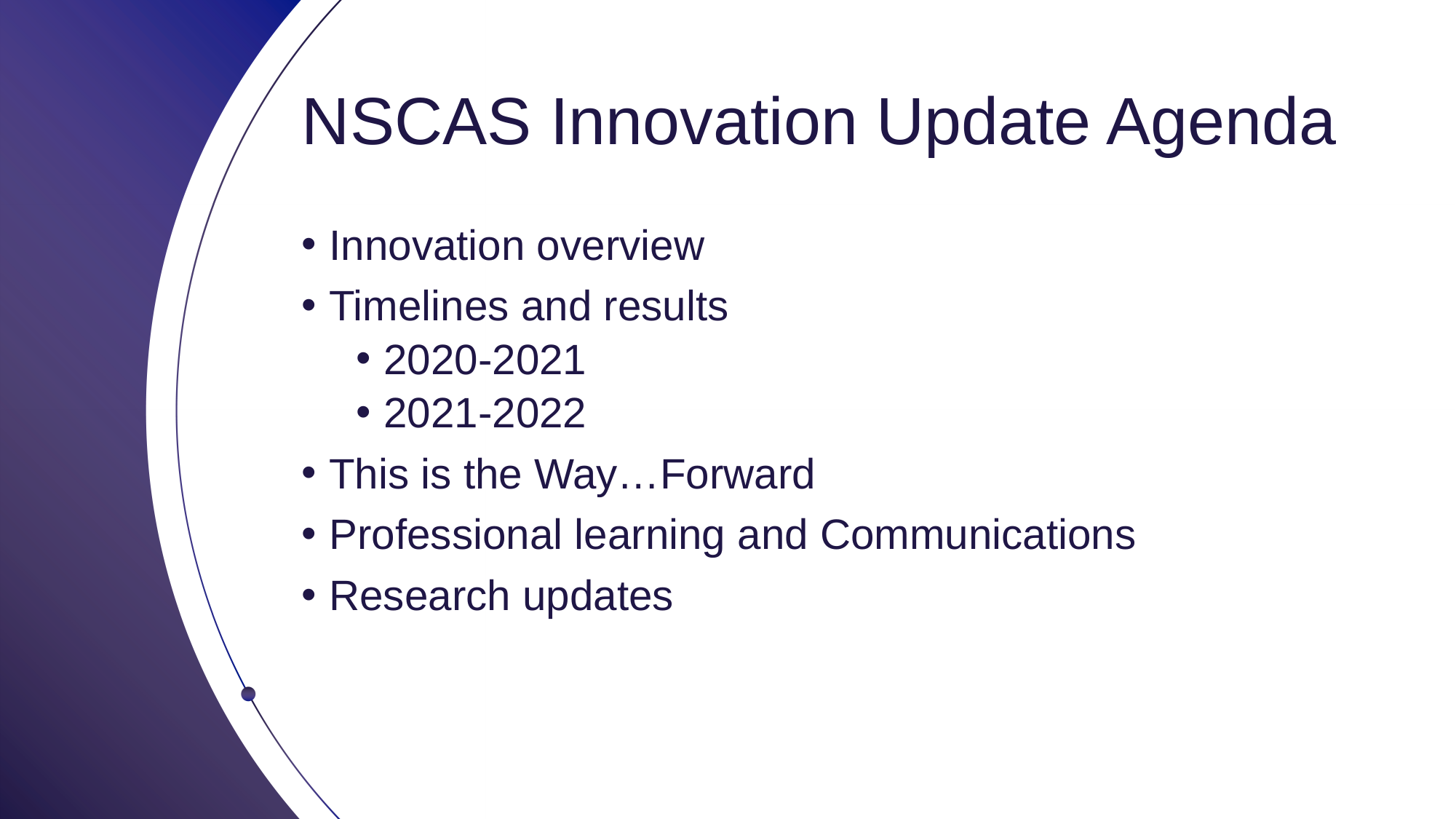

# NSCAS Innovation Update Agenda
Innovation overview
Timelines and results
2020-2021
2021-2022
This is the Way…Forward
Professional learning and Communications
Research updates